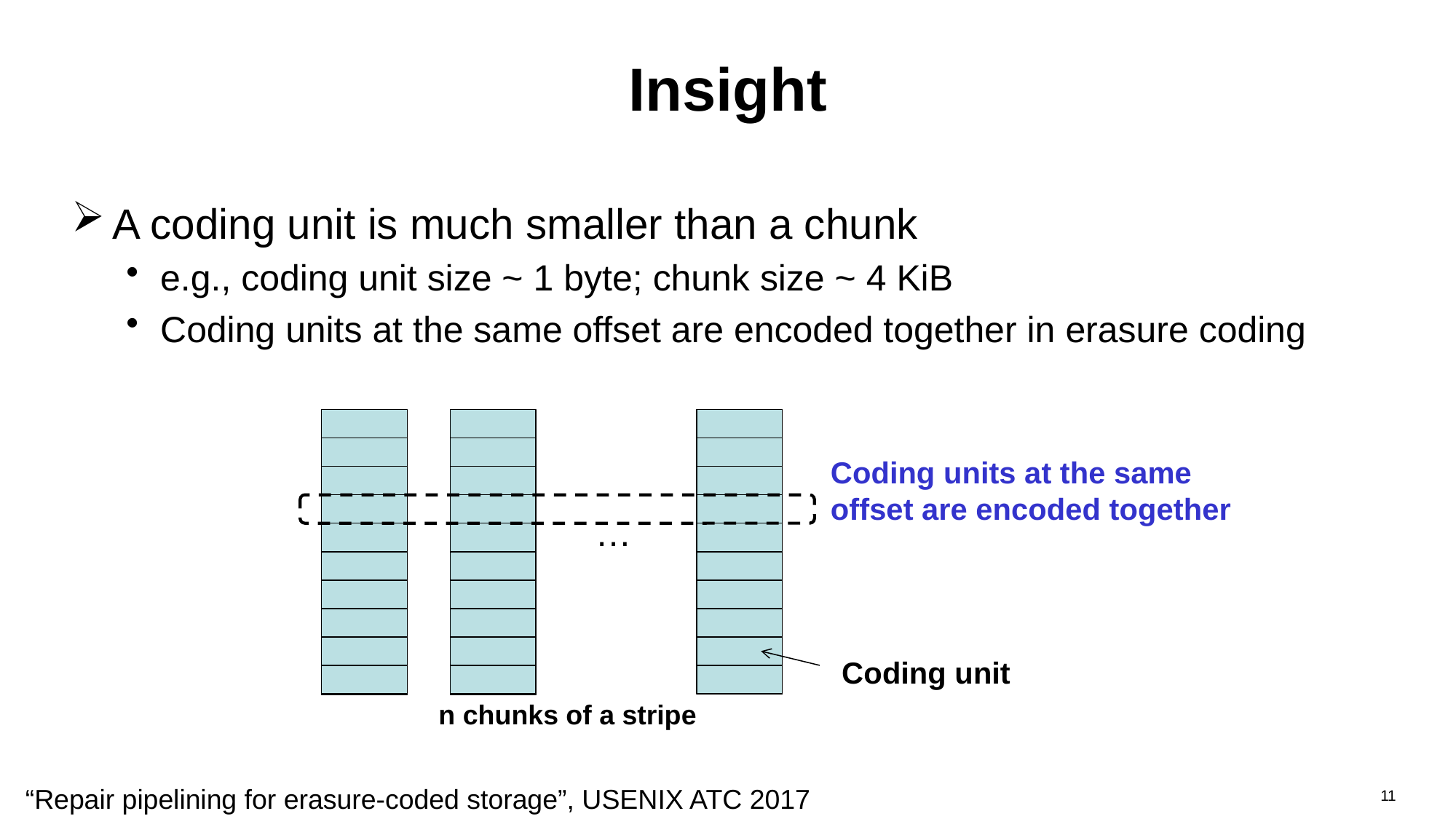

# Insight
A coding unit is much smaller than a chunk
e.g., coding unit size ~ 1 byte; chunk size ~ 4 KiB
Coding units at the same offset are encoded together in erasure coding

Coding units at the same offset are encoded together

…
Coding unit
n chunks of a stripe
“Repair pipelining for erasure-coded storage”, USENIX ATC 2017
11